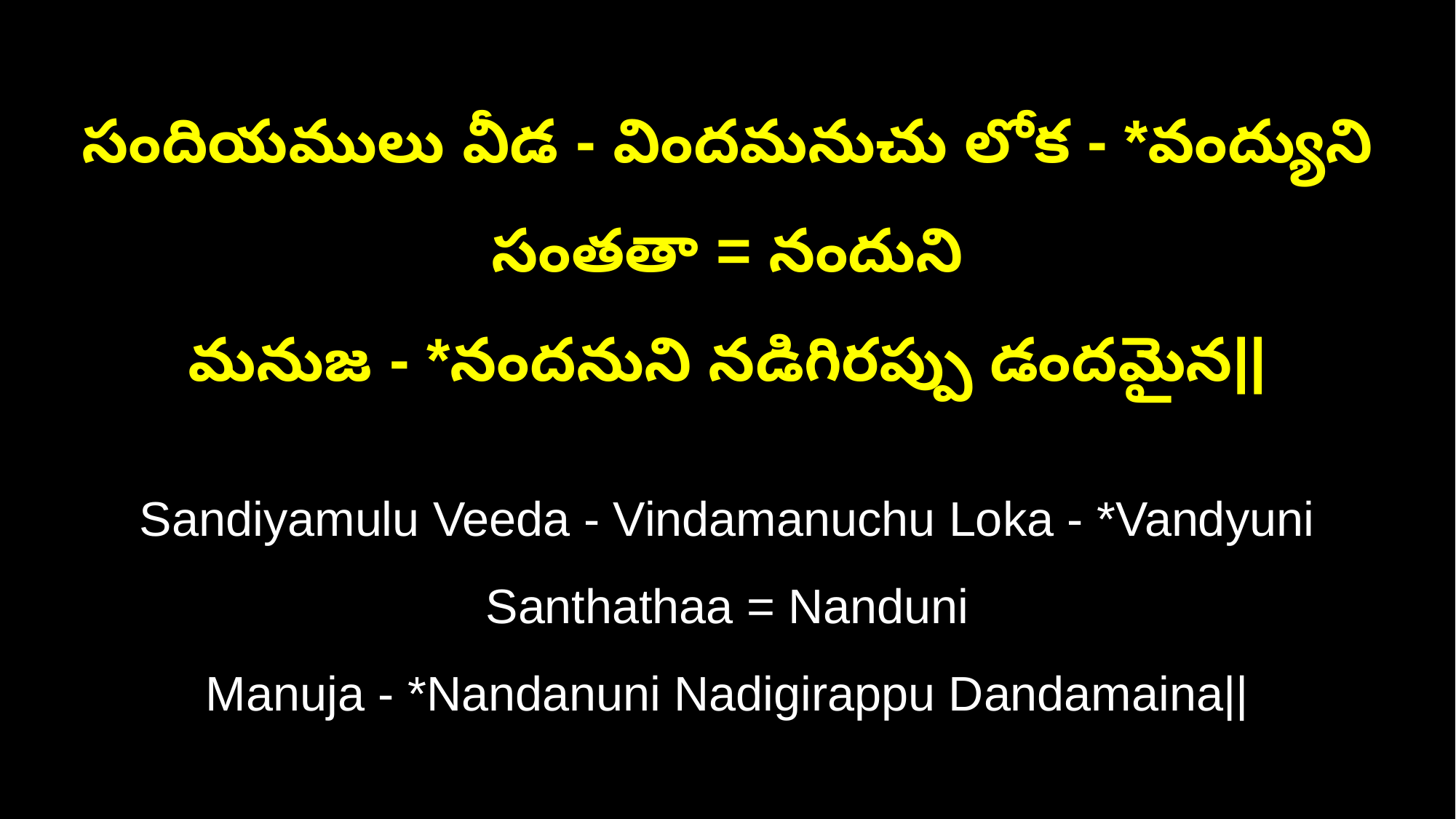

సందియములు వీడ - విందమనుచు లోక - *వంద్యుని సంతతా = నందుని
మనుజ - *నందనుని నడిగిరప్పు డందమైన||
Sandiyamulu Veeda - Vindamanuchu Loka - *Vandyuni Santhathaa = Nanduni
Manuja - *Nandanuni Nadigirappu Dandamaina||